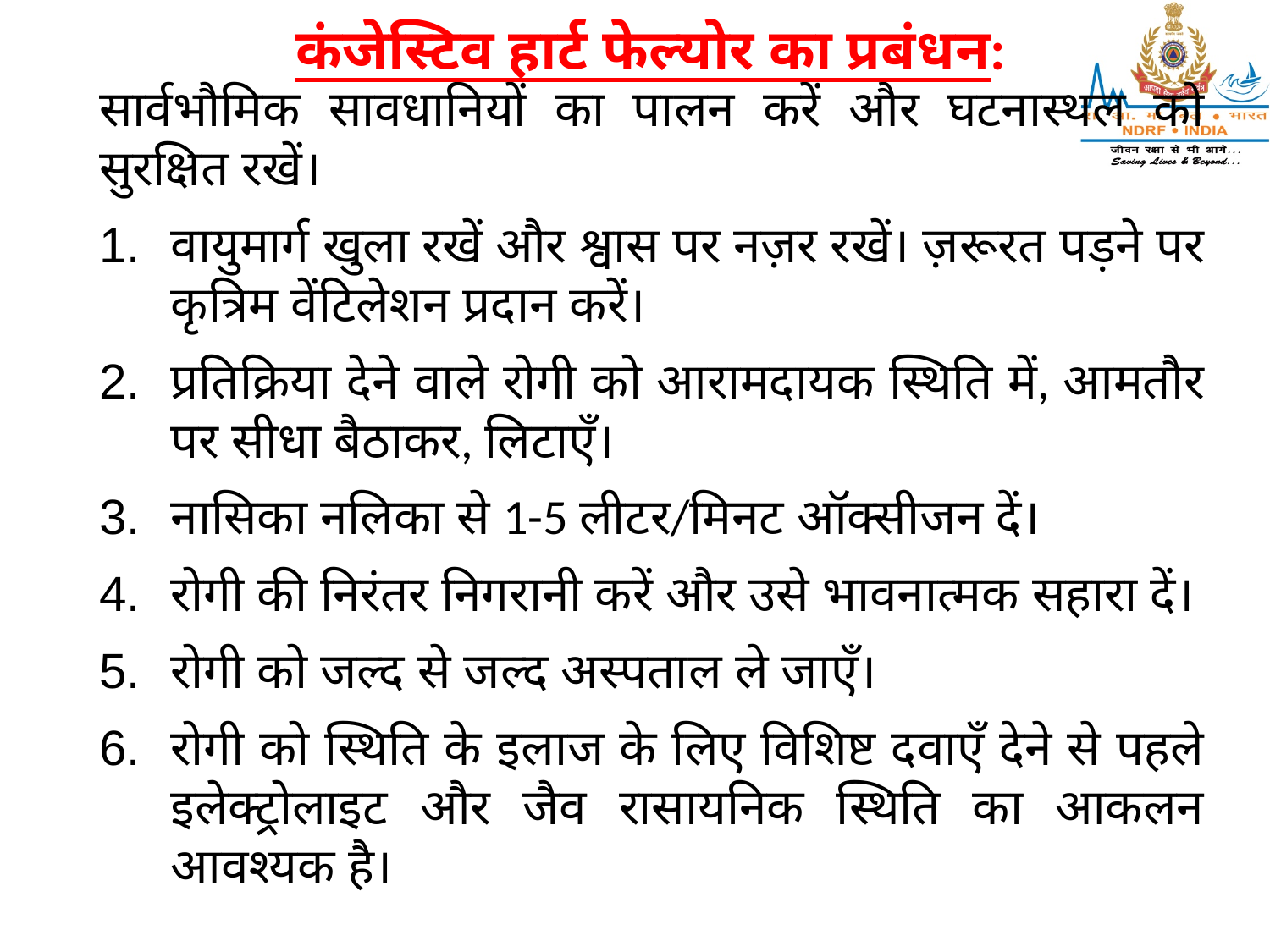

कंजेस्टिव हार्ट फेल्योर का प्रबंधन:
सार्वभौमिक सावधानियों का पालन करें और घटनास्थल को सुरक्षित रखें।
वायुमार्ग खुला रखें और श्वास पर नज़र रखें। ज़रूरत पड़ने पर कृत्रिम वेंटिलेशन प्रदान करें।
प्रतिक्रिया देने वाले रोगी को आरामदायक स्थिति में, आमतौर पर सीधा बैठाकर, लिटाएँ।
नासिका नलिका से 1-5 लीटर/मिनट ऑक्सीजन दें।
रोगी की निरंतर निगरानी करें और उसे भावनात्मक सहारा दें।
रोगी को जल्द से जल्द अस्पताल ले जाएँ।
रोगी को स्थिति के इलाज के लिए विशिष्ट दवाएँ देने से पहले इलेक्ट्रोलाइट और जैव रासायनिक स्थिति का आकलन आवश्यक है।